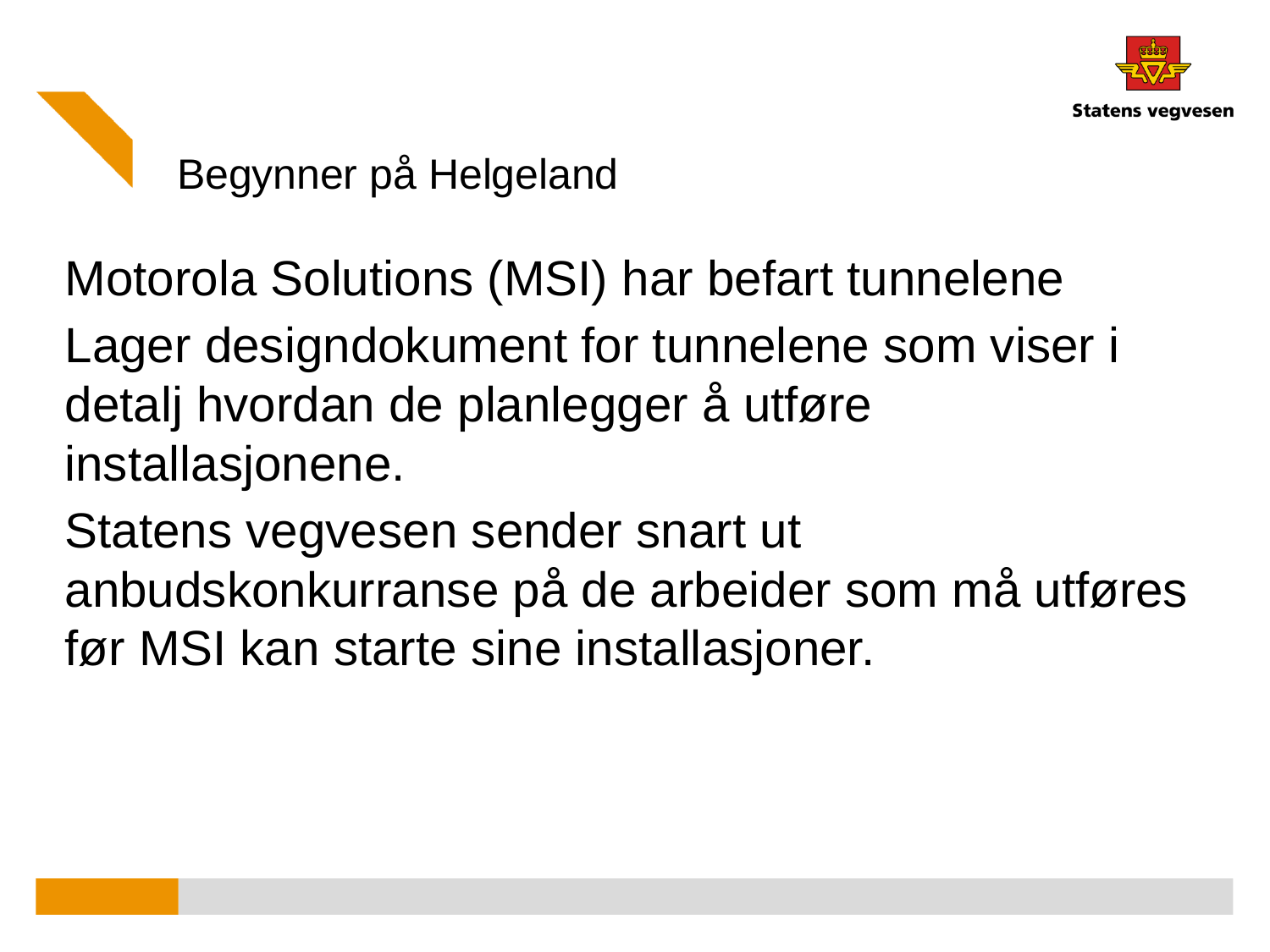

# Begynner på Helgeland
Motorola Solutions (MSI) har befart tunnelene
Lager designdokument for tunnelene som viser i detalj hvordan de planlegger å utføre installasjonene.
Statens vegvesen sender snart ut anbudskonkurranse på de arbeider som må utføres før MSI kan starte sine installasjoner.